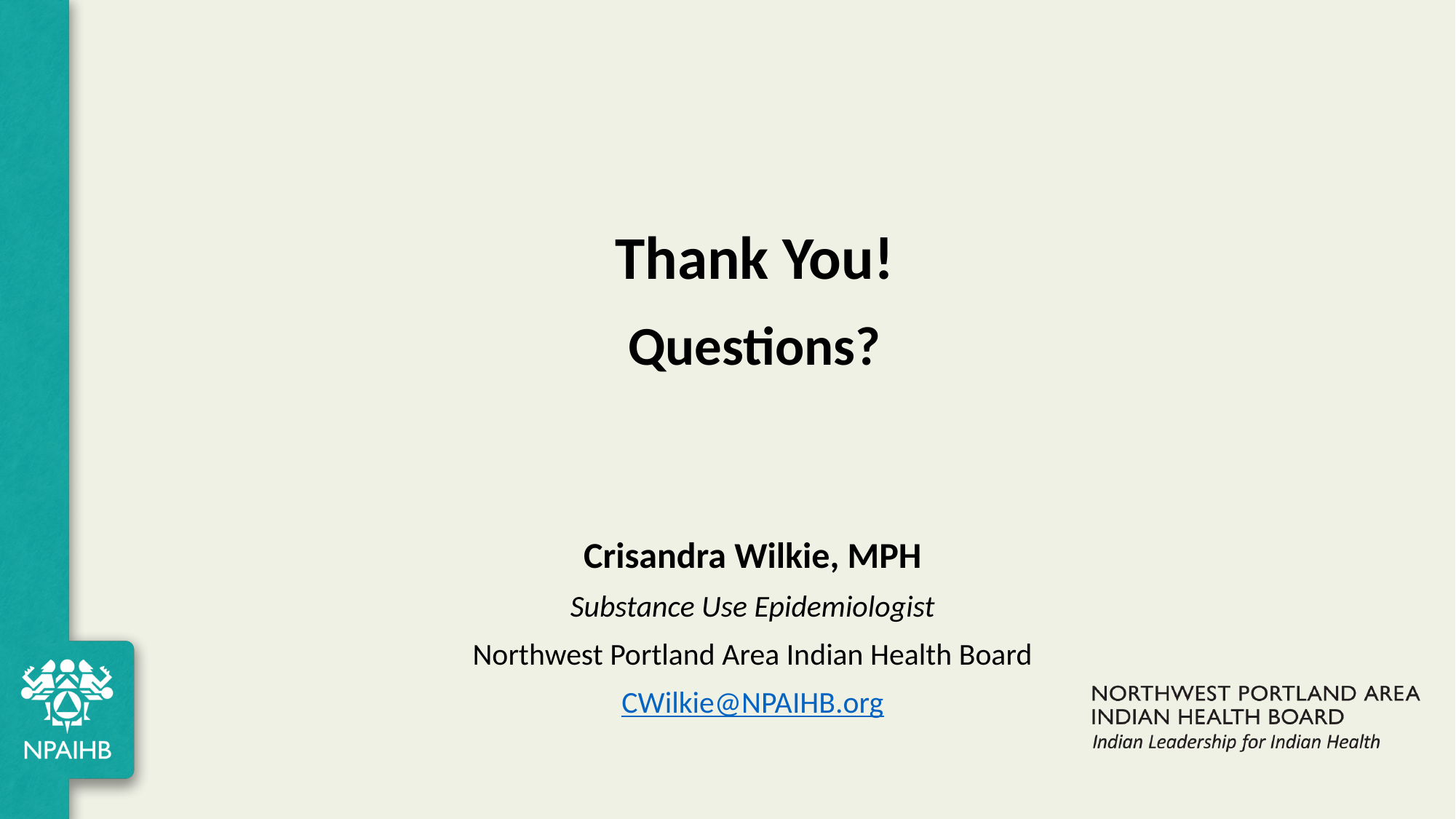

Thank You!
Questions?
Crisandra Wilkie, MPH
Substance Use Epidemiologist
Northwest Portland Area Indian Health Board
CWilkie@NPAIHB.org